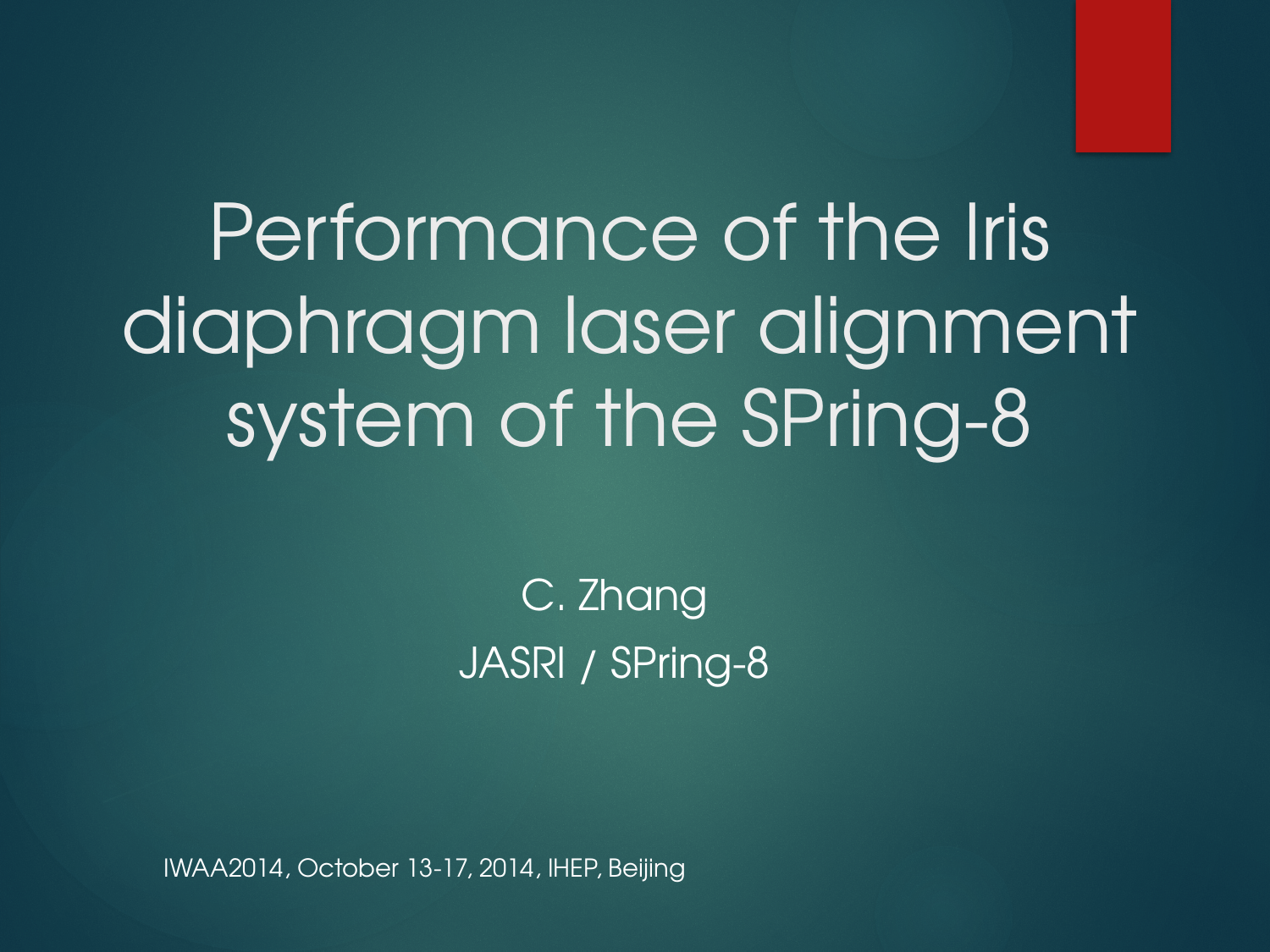

Performance of the Iris diaphragm laser alignment system of the SPring-8
C. Zhang
JASRI / SPring-8
IWAA2014, October 13-17, 2014, IHEP, Beijing